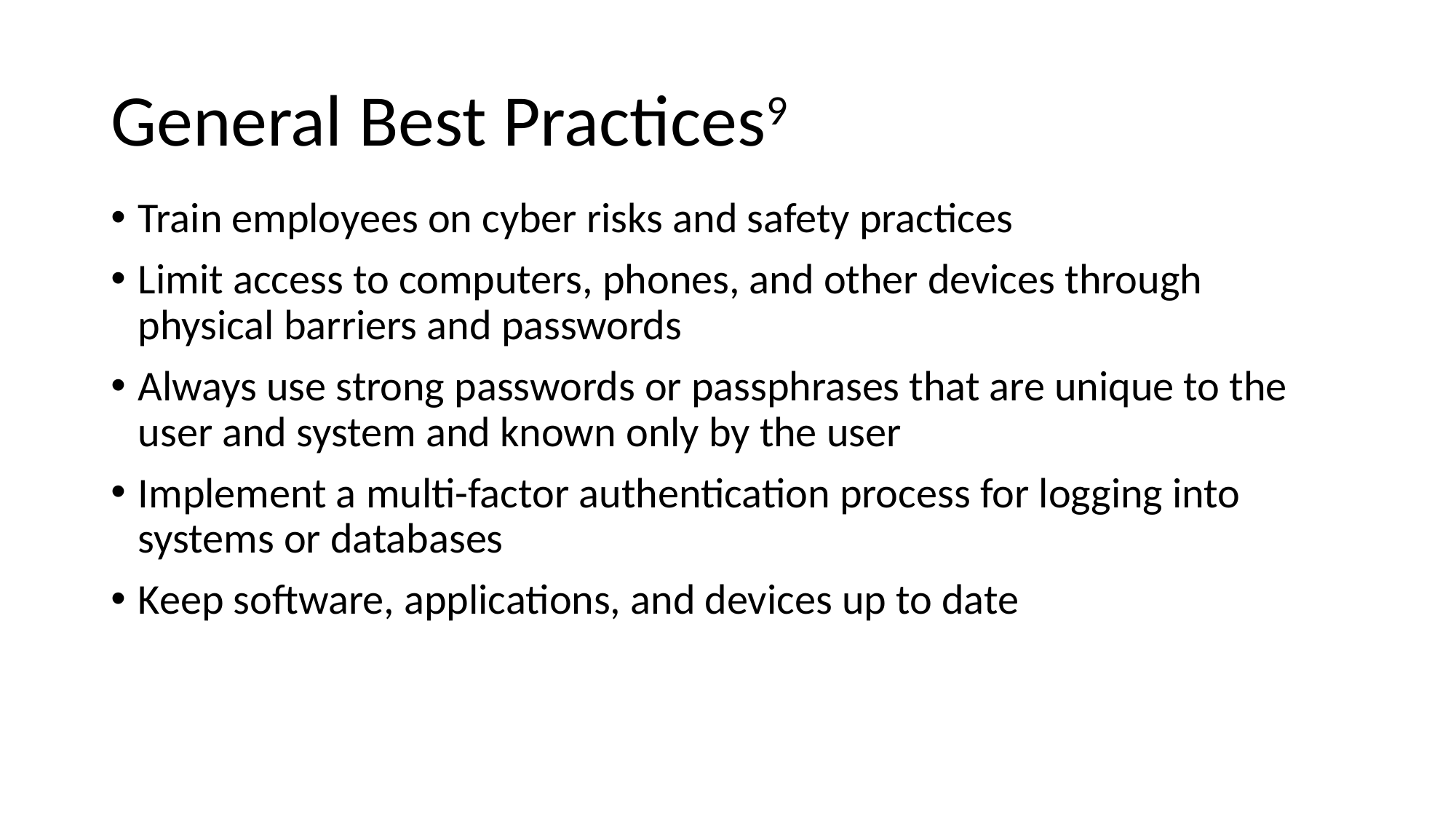

# General Best Practices9
Train employees on cyber risks and safety practices
Limit access to computers, phones, and other devices through physical barriers and passwords
Always use strong passwords or passphrases that are unique to the user and system and known only by the user
Implement a multi-factor authentication process for logging into systems or databases
Keep software, applications, and devices up to date